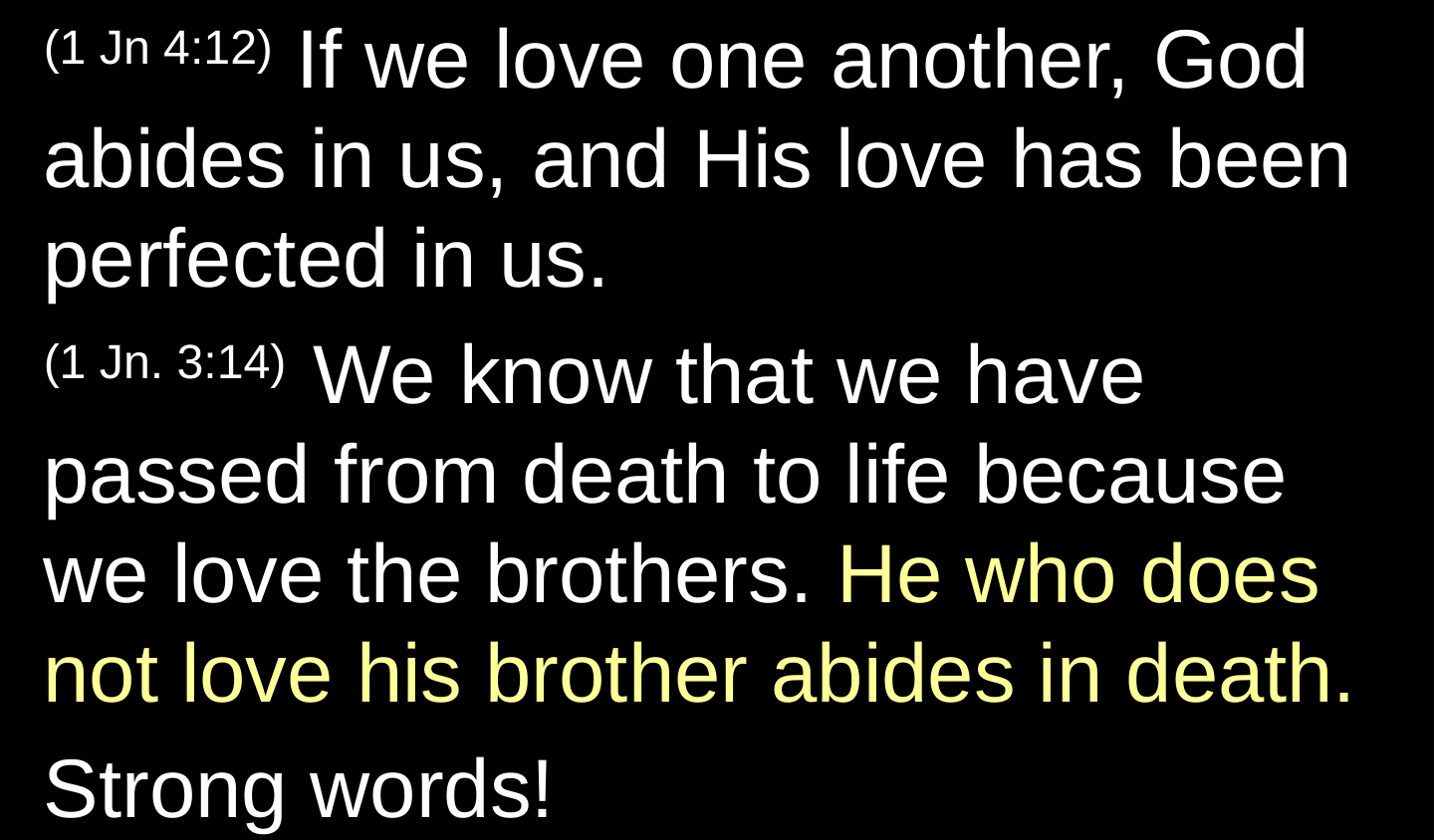

(1 Jn 4:12) If we love one another, God abides in us, and His love has been perfected in us.
(1 Jn. 3:14)  We know that we have passed from death to life because we love the brothers. He who does not love his brother abides in death.
Strong words!